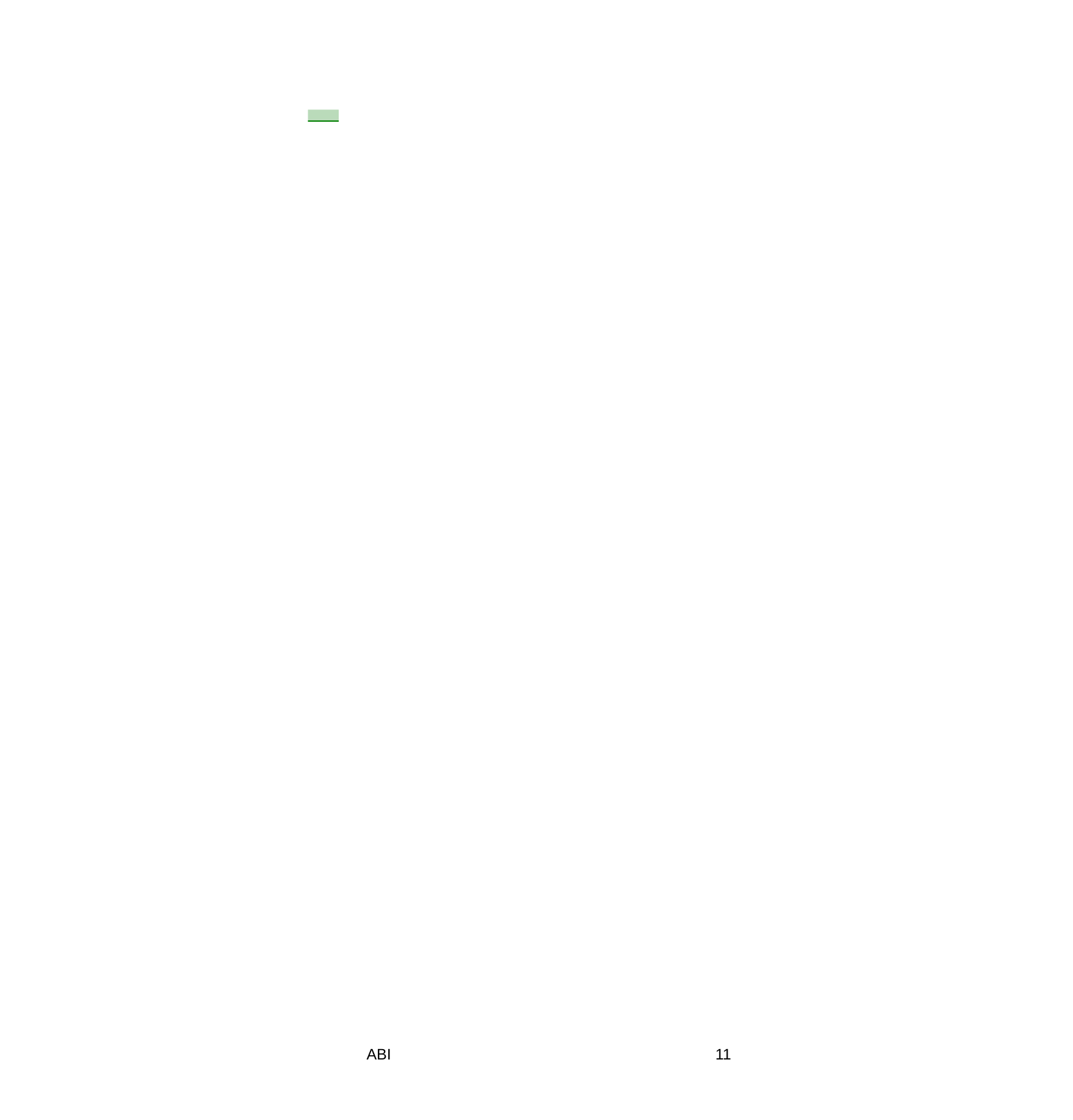

Tiratura	12/2014: 78.665
Diffusione   12/2014:    39.310	05-MAR-2015
Lettori	II 2014:    119.000	Dir. Resp.:  Pierluigi Magnaschi	da pag. 3
Dati rilevati dagli Enti certificatori o autocertificati

ABI
11